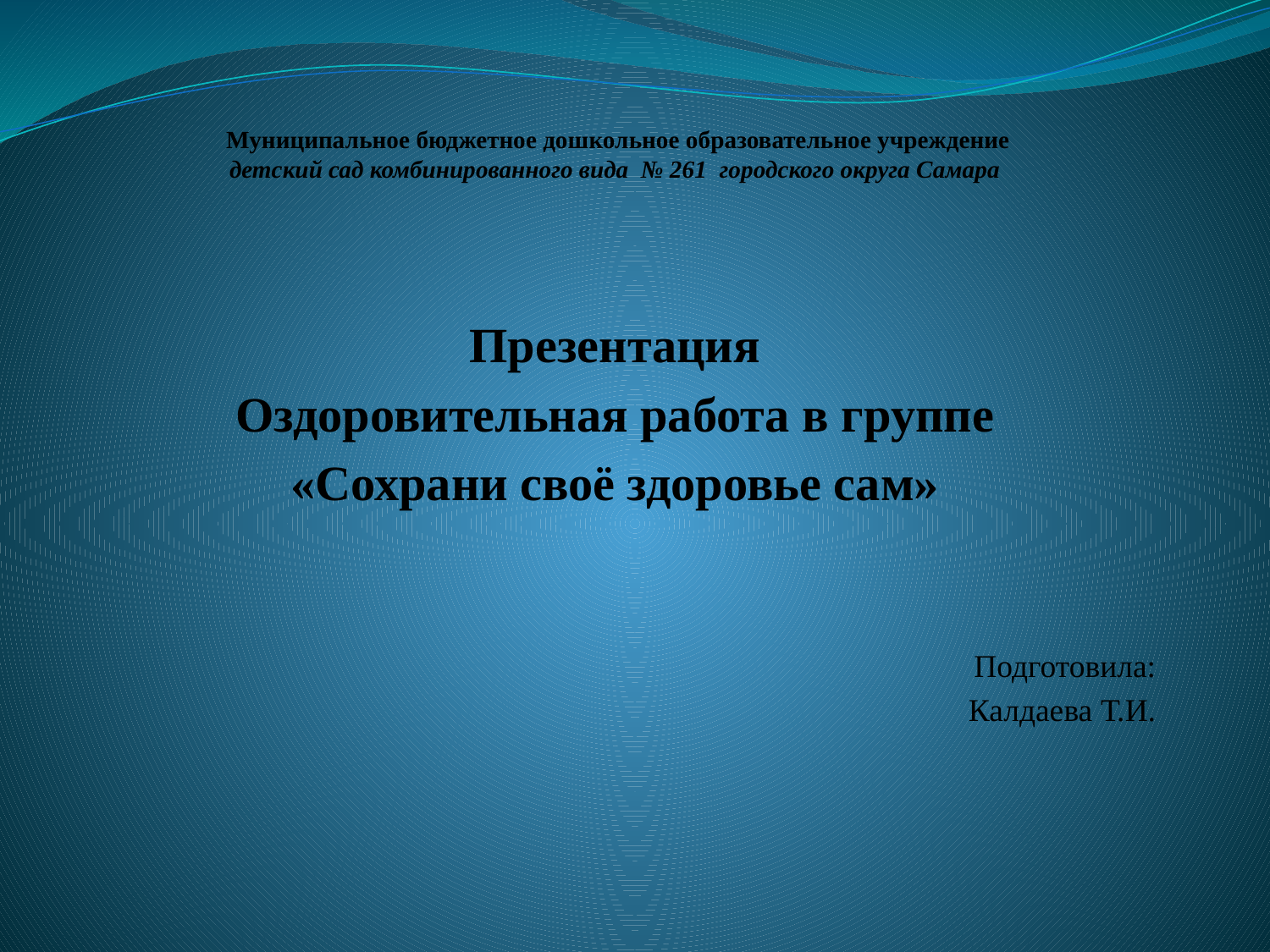

# Муниципальное бюджетное дошкольное образовательное учреждение детский сад комбинированного вида  № 261  городского округа Самара

Презентация
Оздоровительная работа в группе
«Сохрани своё здоровье сам»

Подготовила:
	Калдаева Т.И.